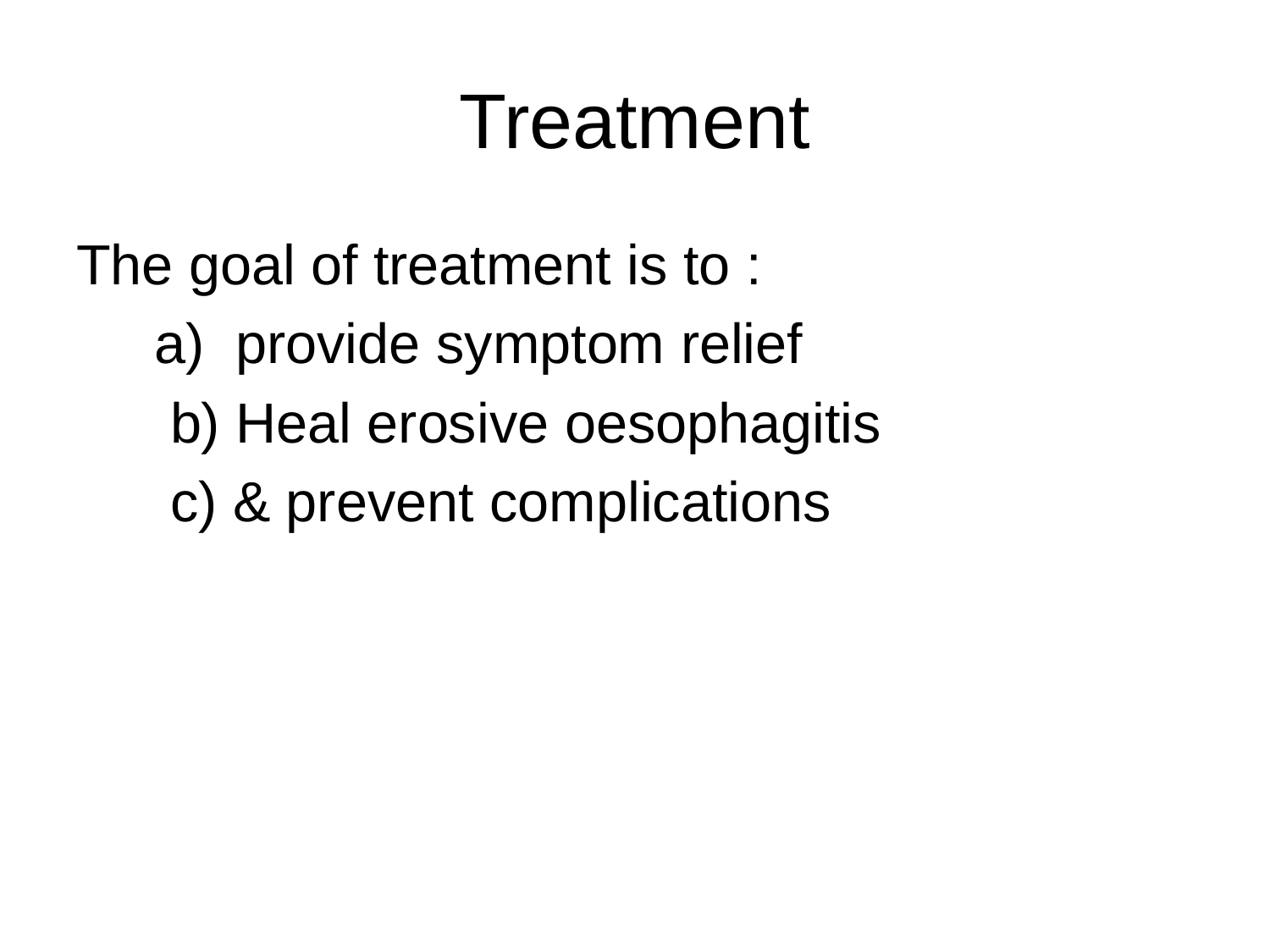

# Treatment
The goal of treatment is to :
     a)  provide symptom relief
      b) Heal erosive oesophagitis
      c) & prevent complications